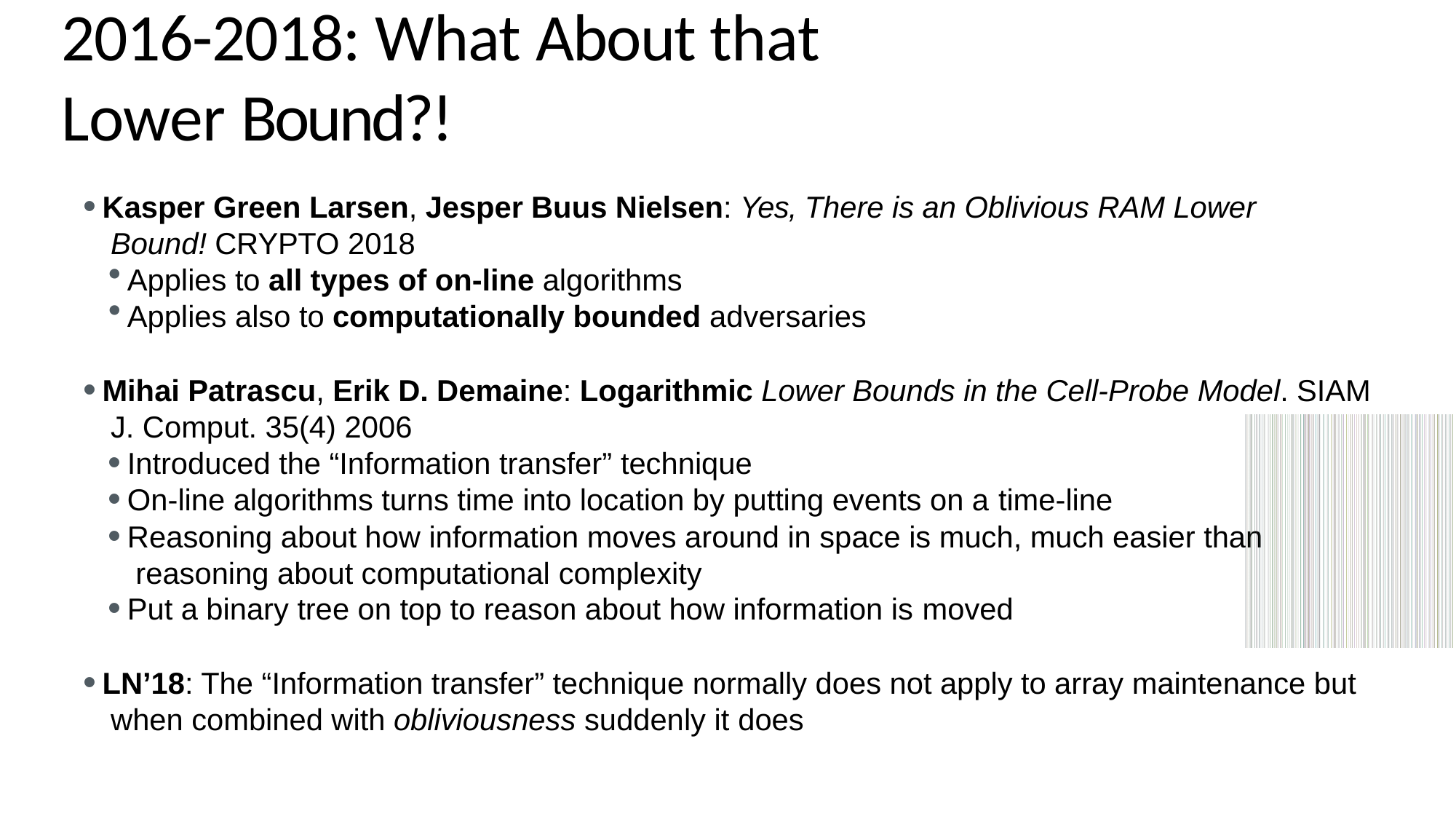

# 2016-2018: What About that Lower Bound?!
Kasper Green Larsen, Jesper Buus Nielsen: Yes, There is an Oblivious RAM Lower  Bound! CRYPTO 2018
Applies to all types of on-line algorithms
Applies also to computationally bounded adversaries

Mihai Patrascu, Erik D. Demaine: Logarithmic Lower Bounds in the Cell-Probe Model. SIAM  J. Comput. 35(4) 2006
Introduced the “Information transfer” technique
On-line algorithms turns time into location by putting events on a time-line
Reasoning about how information moves around in space is much, much easier than  reasoning about computational complexity
Put a binary tree on top to reason about how information is moved

LN’18: The “Information transfer” technique normally does not apply to array maintenance but  when combined with obliviousness suddenly it does